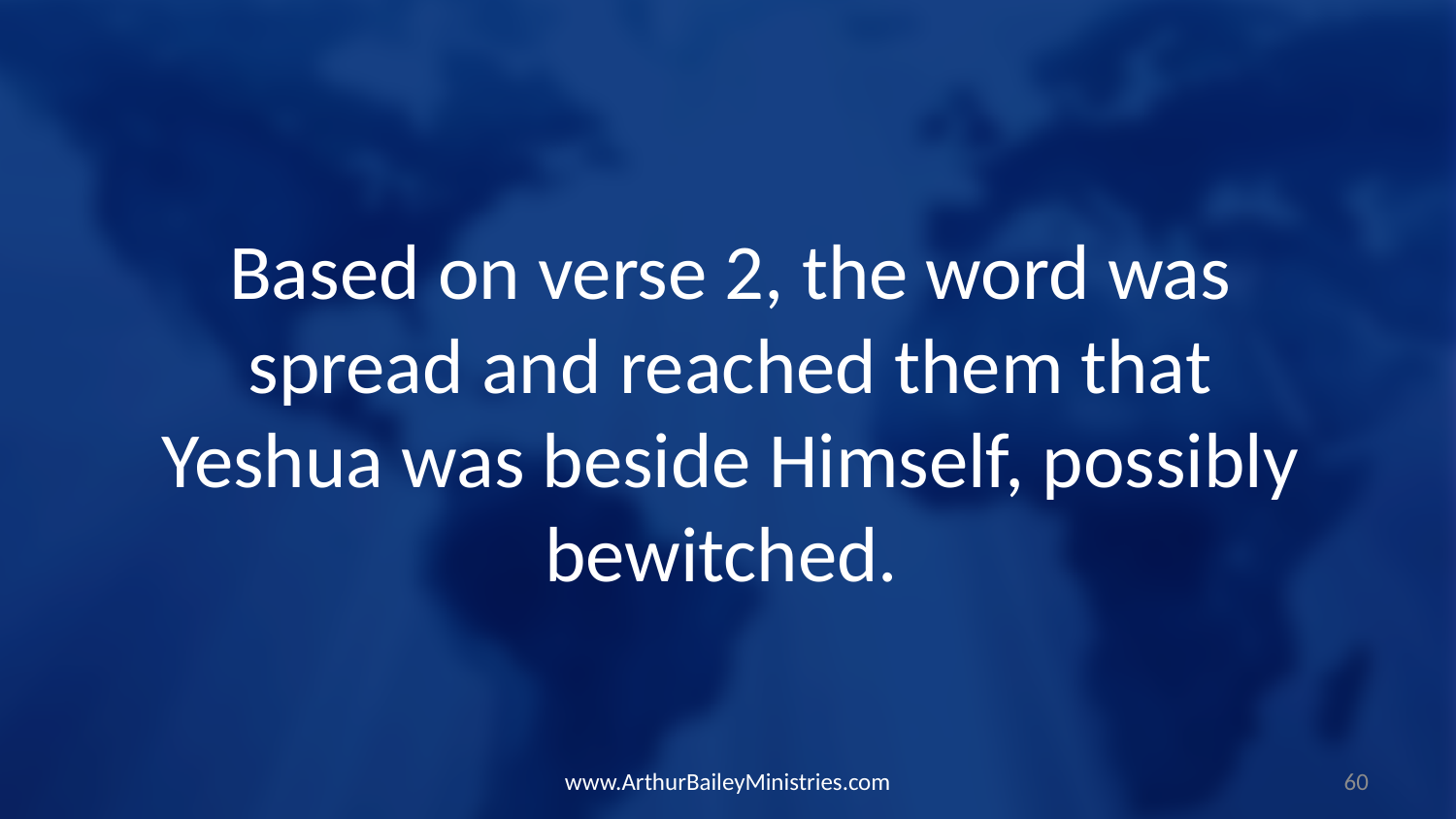

Based on verse 2, the word was spread and reached them that Yeshua was beside Himself, possibly bewitched.

www.ArthurBaileyMinistries.com
60